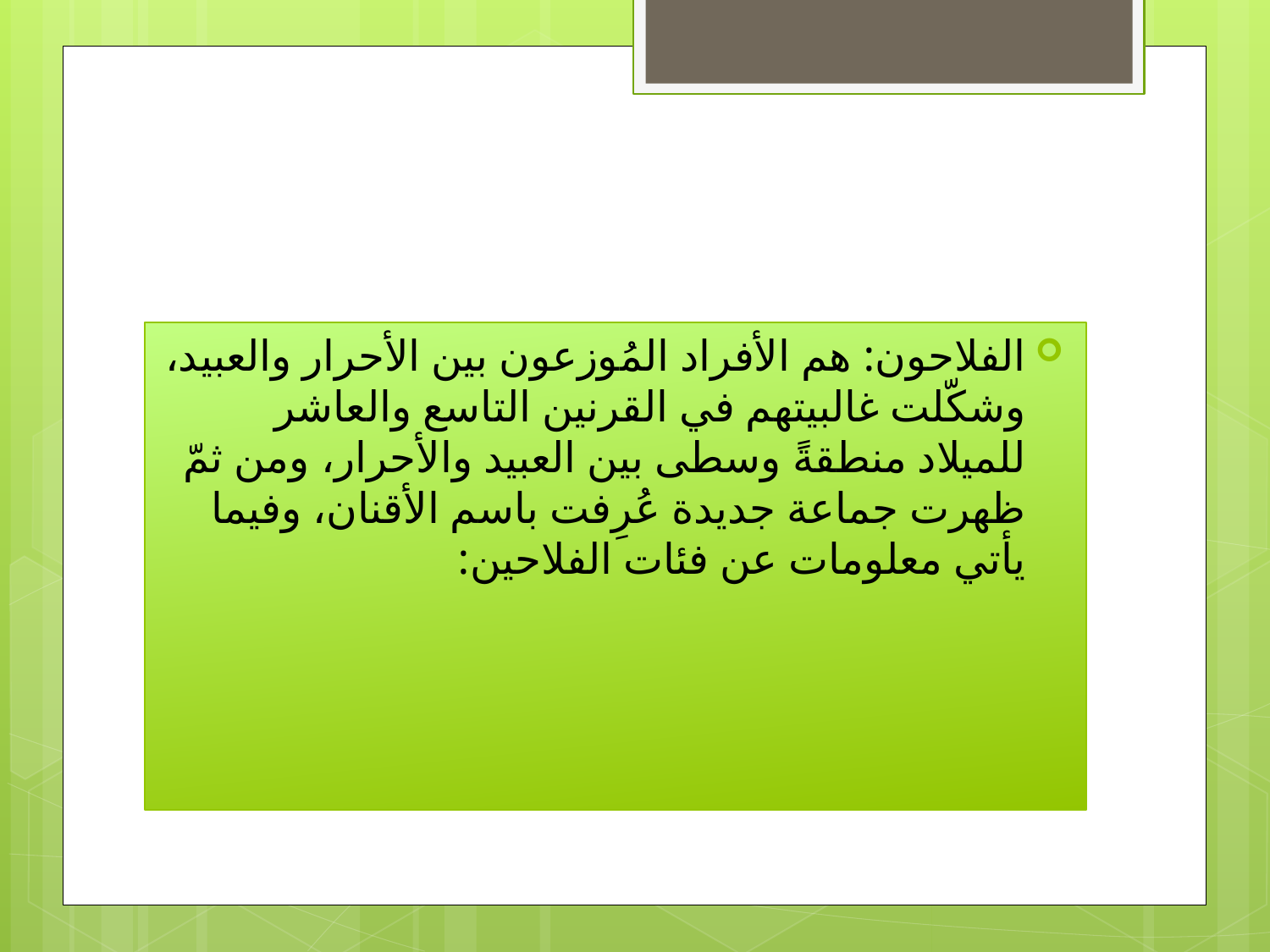

#
الفلاحون: هم الأفراد المُوزعون بين الأحرار والعبيد، وشكّلت غالبيتهم في القرنين التاسع والعاشر للميلاد منطقةً وسطى بين العبيد والأحرار، ومن ثمّ ظهرت جماعة جديدة عُرِفت باسم الأقنان، وفيما يأتي معلومات عن فئات الفلاحين: